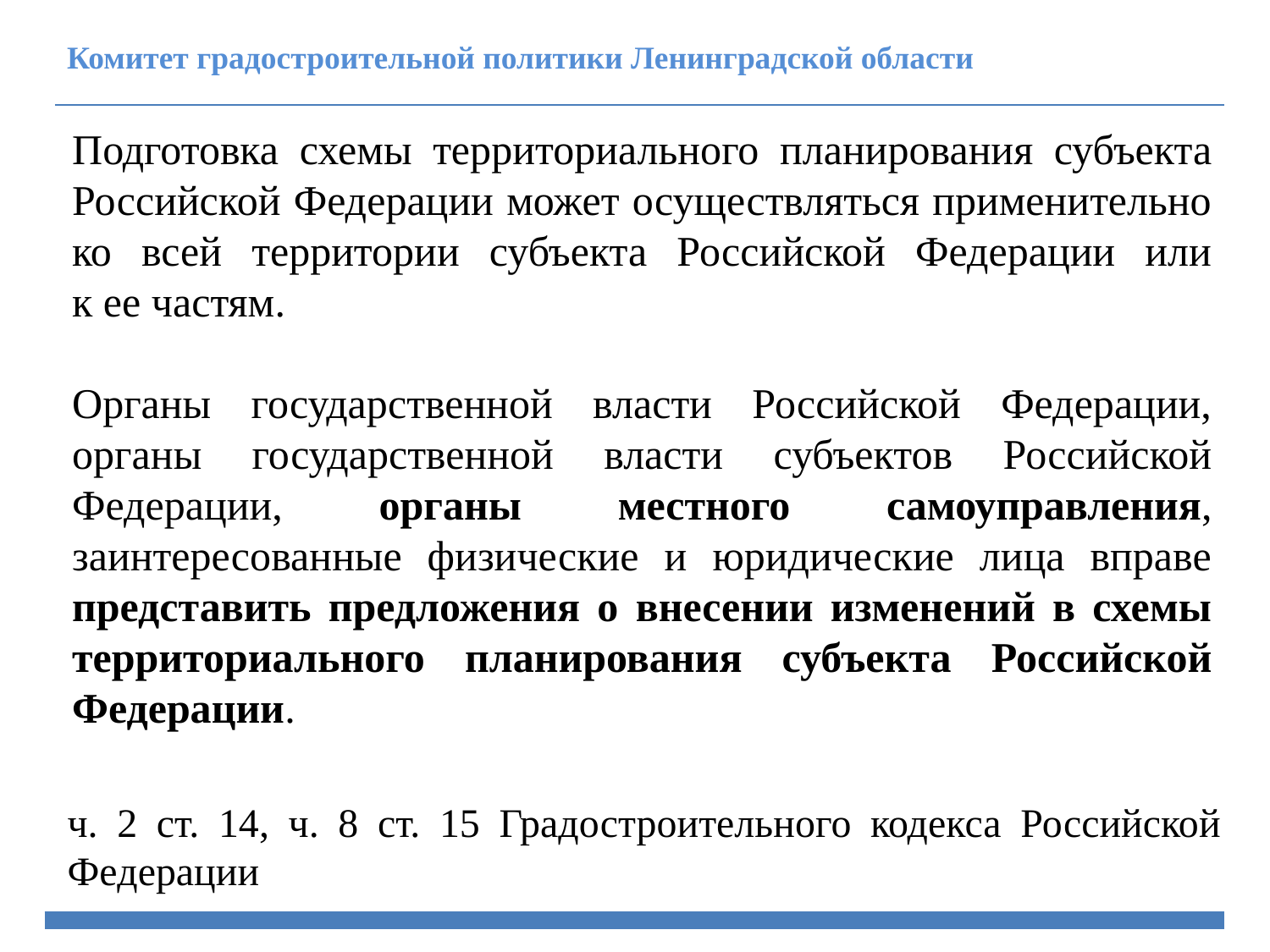

Комитет градостроительной политики Ленинградской области
Подготовка схемы территориального планирования субъекта Российской Федерации может осуществляться применительно ко всей территории субъекта Российской Федерации или
к ее частям.

Органы государственной власти Российской Федерации, органы государственной власти субъектов Российской Федерации, органы местного самоуправления, заинтересованные физические и юридические лица вправе представить предложения о внесении изменений в схемы территориального планирования субъекта Российской Федерации.

ч. 2 ст. 14, ч. 8 ст. 15 Градостроительного кодекса Российской Федерации